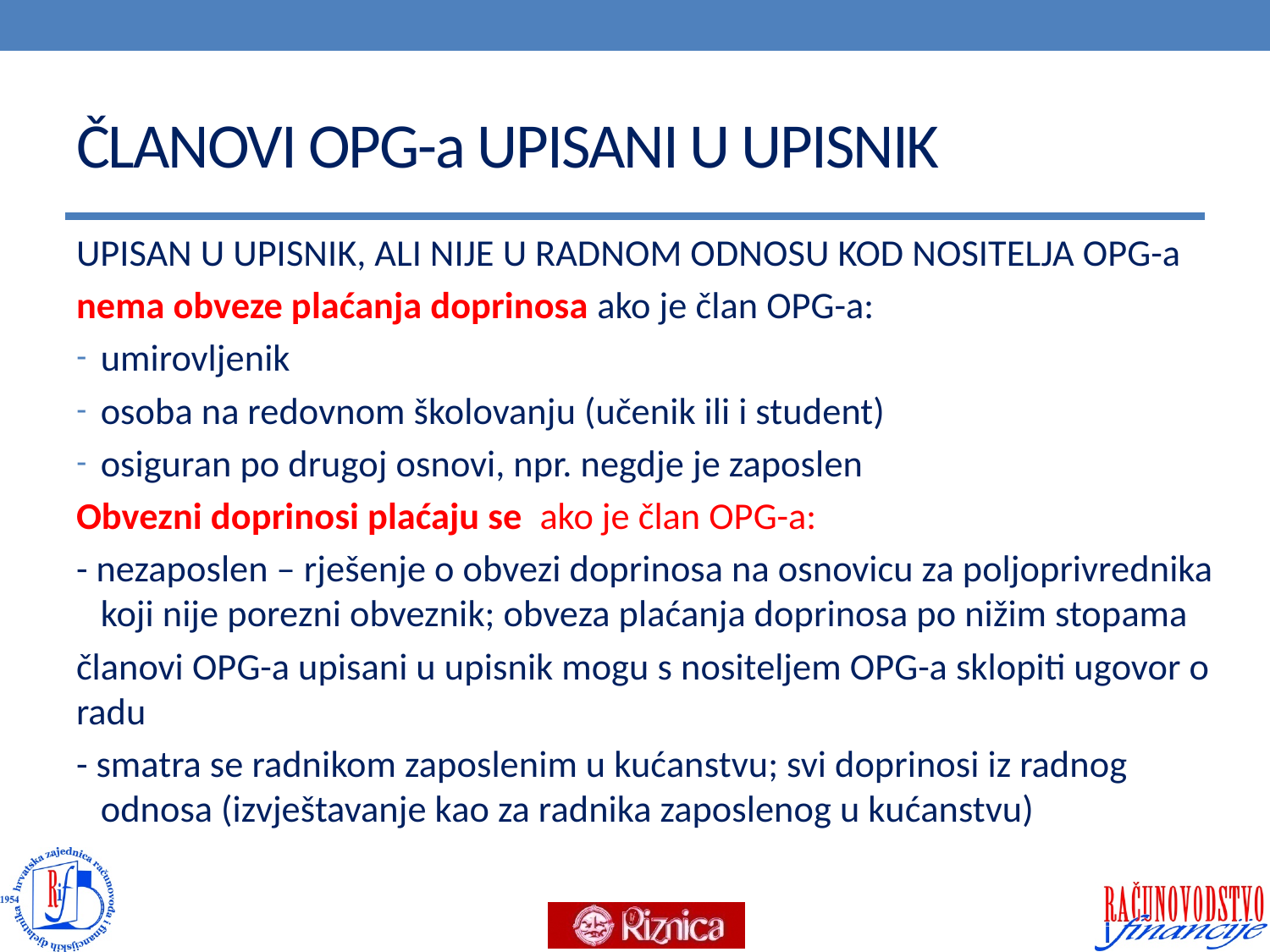

# ČLANOVI OPG-a UPISANI U UPISNIK
UPISAN U UPISNIK, ALI NIJE U RADNOM ODNOSU KOD NOSITELJA OPG-a
nema obveze plaćanja doprinosa ako je član OPG-a:
umirovljenik
osoba na redovnom školovanju (učenik ili i student)
osiguran po drugoj osnovi, npr. negdje je zaposlen
Obvezni doprinosi plaćaju se  ako je član OPG-a:
- nezaposlen – rješenje o obvezi doprinosa na osnovicu za poljoprivrednika koji nije porezni obveznik; obveza plaćanja doprinosa po nižim stopama
članovi OPG-a upisani u upisnik mogu s nositeljem OPG-a sklopiti ugovor o radu
- smatra se radnikom zaposlenim u kućanstvu; svi doprinosi iz radnog odnosa (izvještavanje kao za radnika zaposlenog u kućanstvu)